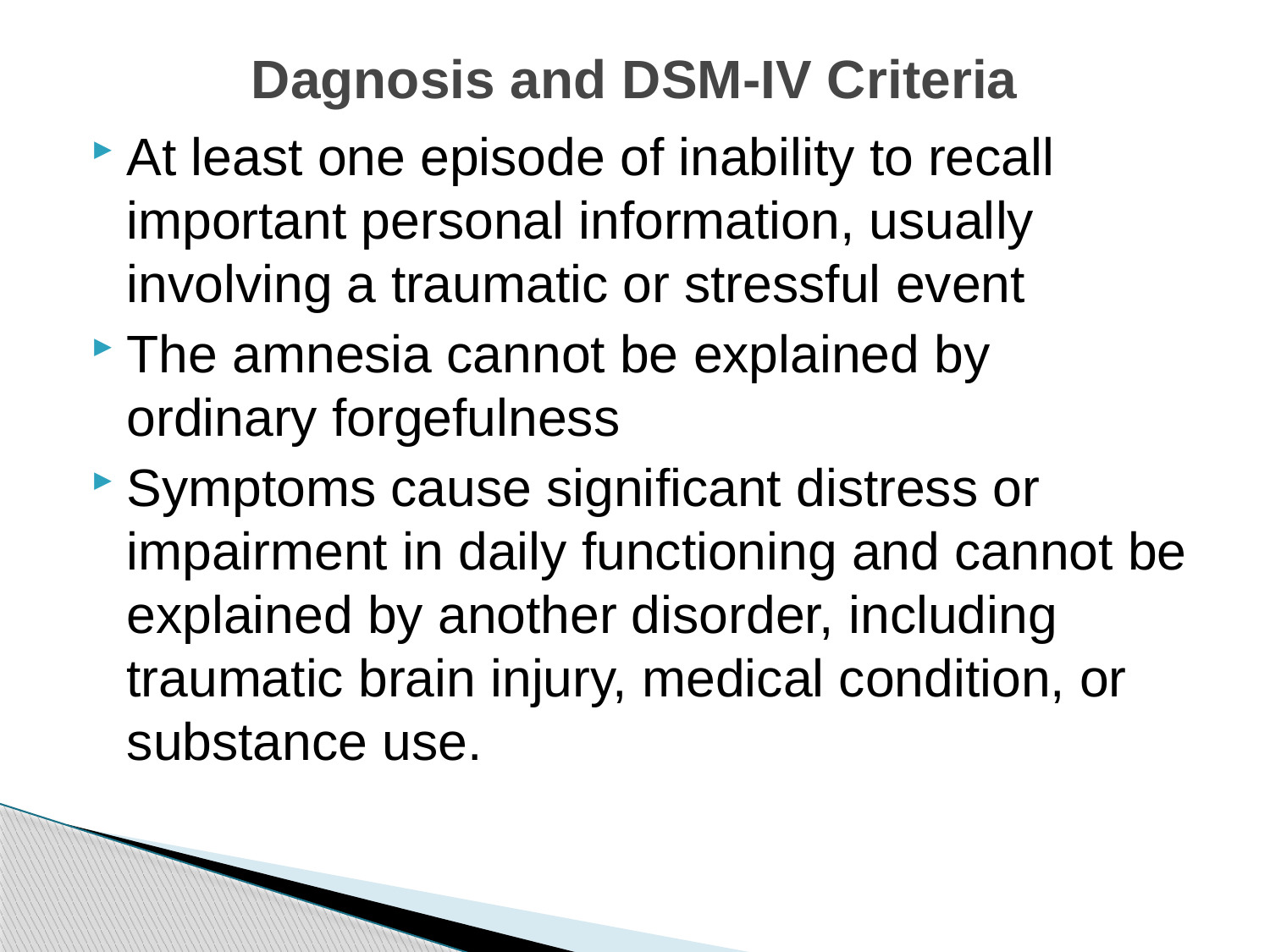

# Dagnosis and DSM-IV Criteria
At least one episode of inability to recall important personal information, usually involving a traumatic or stressful event
The amnesia cannot be explained by ordinary forgefulness
Symptoms cause significant distress or impairment in daily functioning and cannot be explained by another disorder, including traumatic brain injury, medical condition, or substance use.